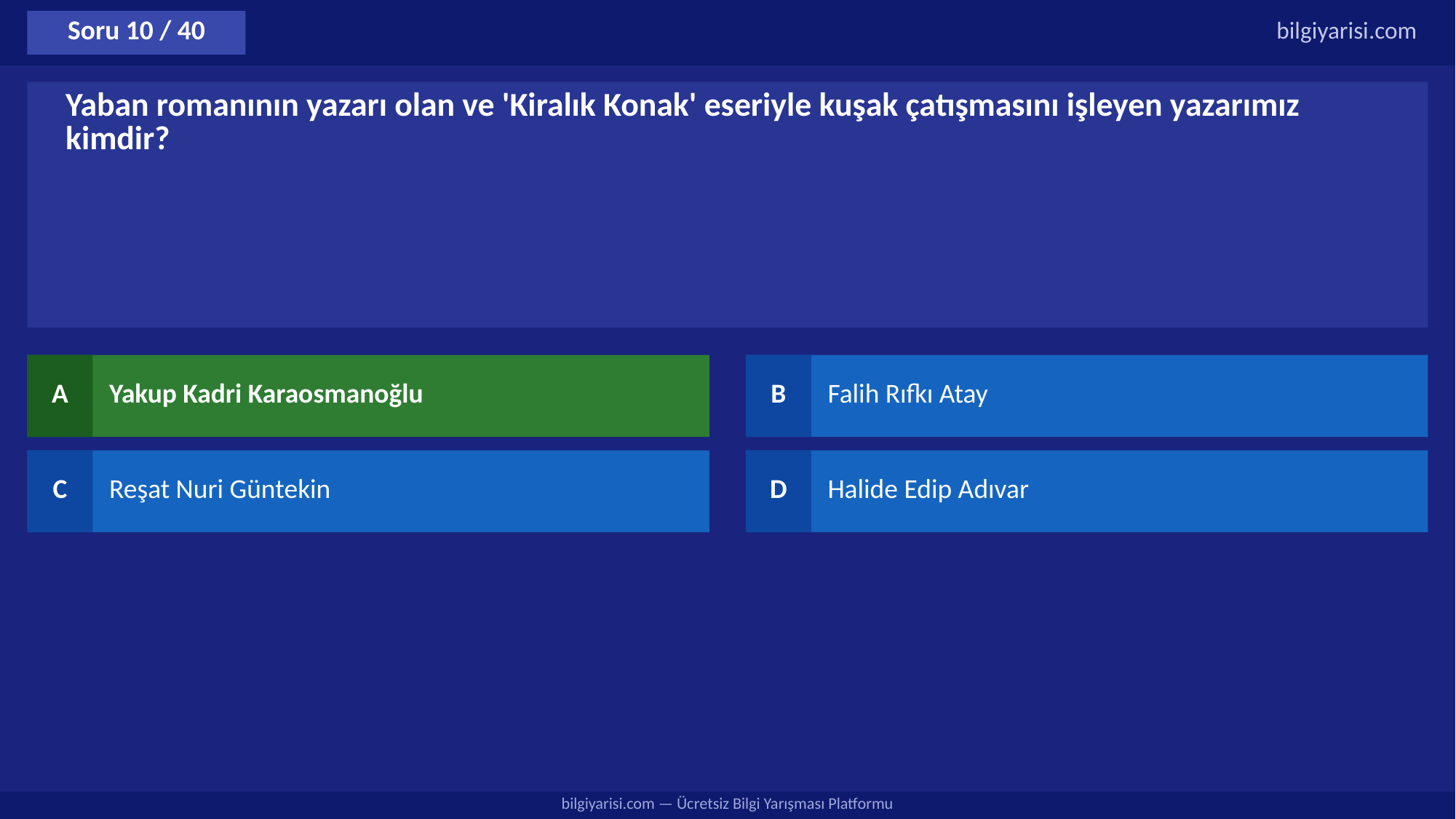

Soru 10 / 40
bilgiyarisi.com

Yaban romanının yazarı olan ve 'Kiralık Konak' eseriyle kuşak çatışmasını işleyen yazarımız kimdir?

A
Yakup Kadri Karaosmanoğlu

B
Falih Rıfkı Atay

C
Reşat Nuri Güntekin

D
Halide Edip Adıvar
bilgiyarisi.com — Ücretsiz Bilgi Yarışması Platformu